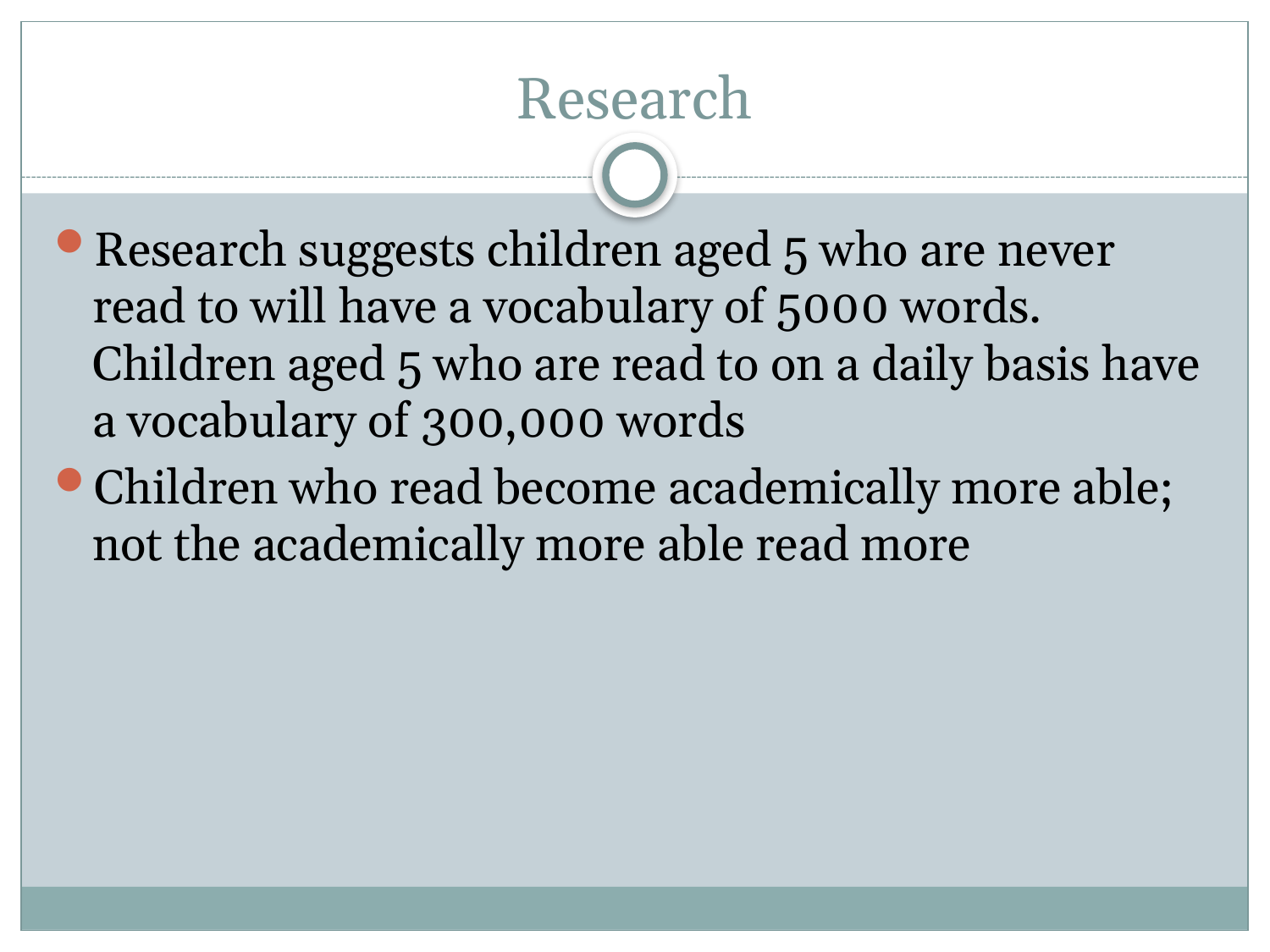

# Research
Research suggests children aged 5 who are never read to will have a vocabulary of 5000 words. Children aged 5 who are read to on a daily basis have a vocabulary of 300,000 words
Children who read become academically more able; not the academically more able read more